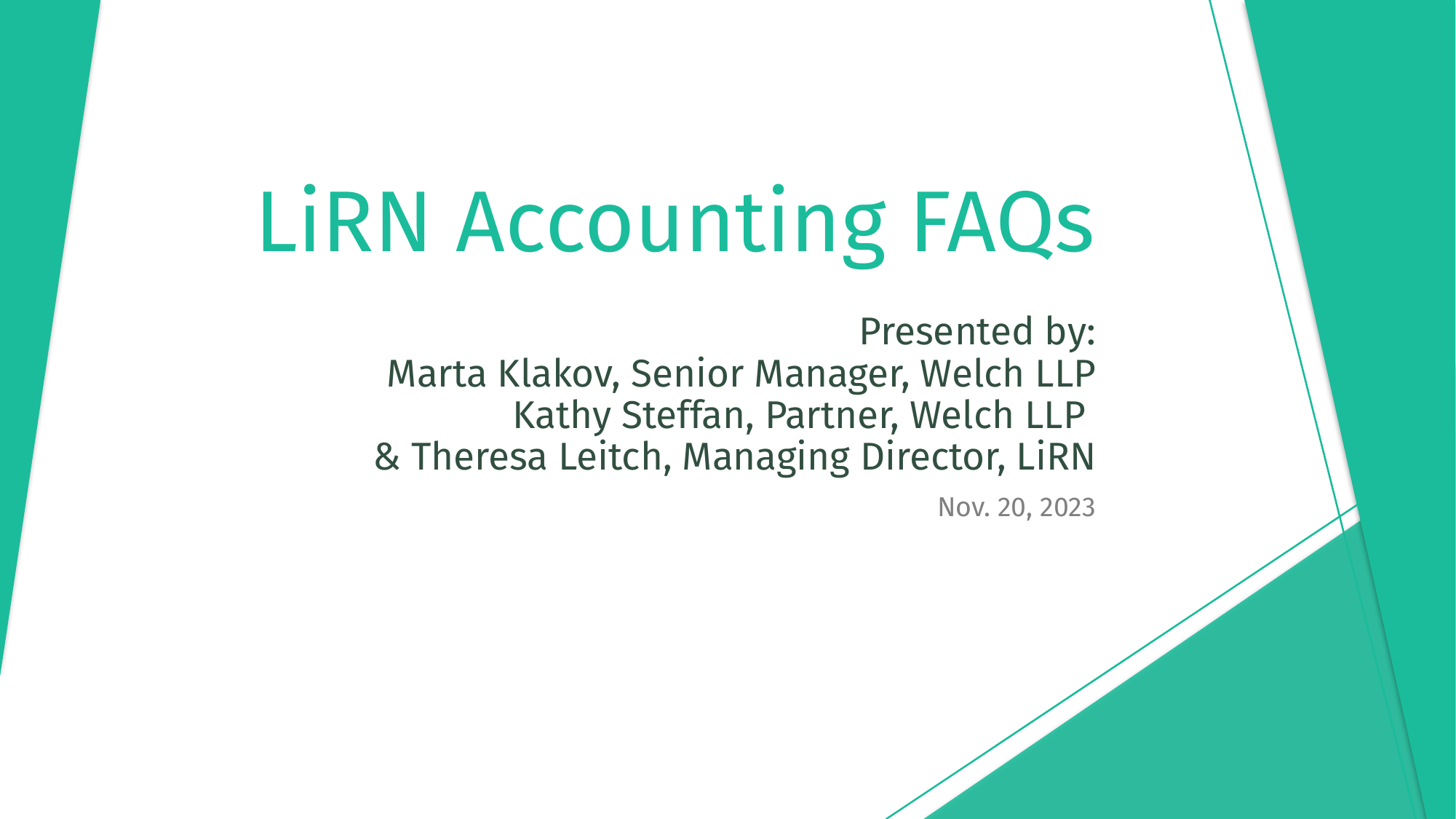

# LiRN Accounting FAQs Presented by: Marta Klakov, Senior Manager, Welch LLP Kathy Steffan, Partner, Welch LLP & Theresa Leitch, Managing Director, LiRN

Nov. 20, 2023